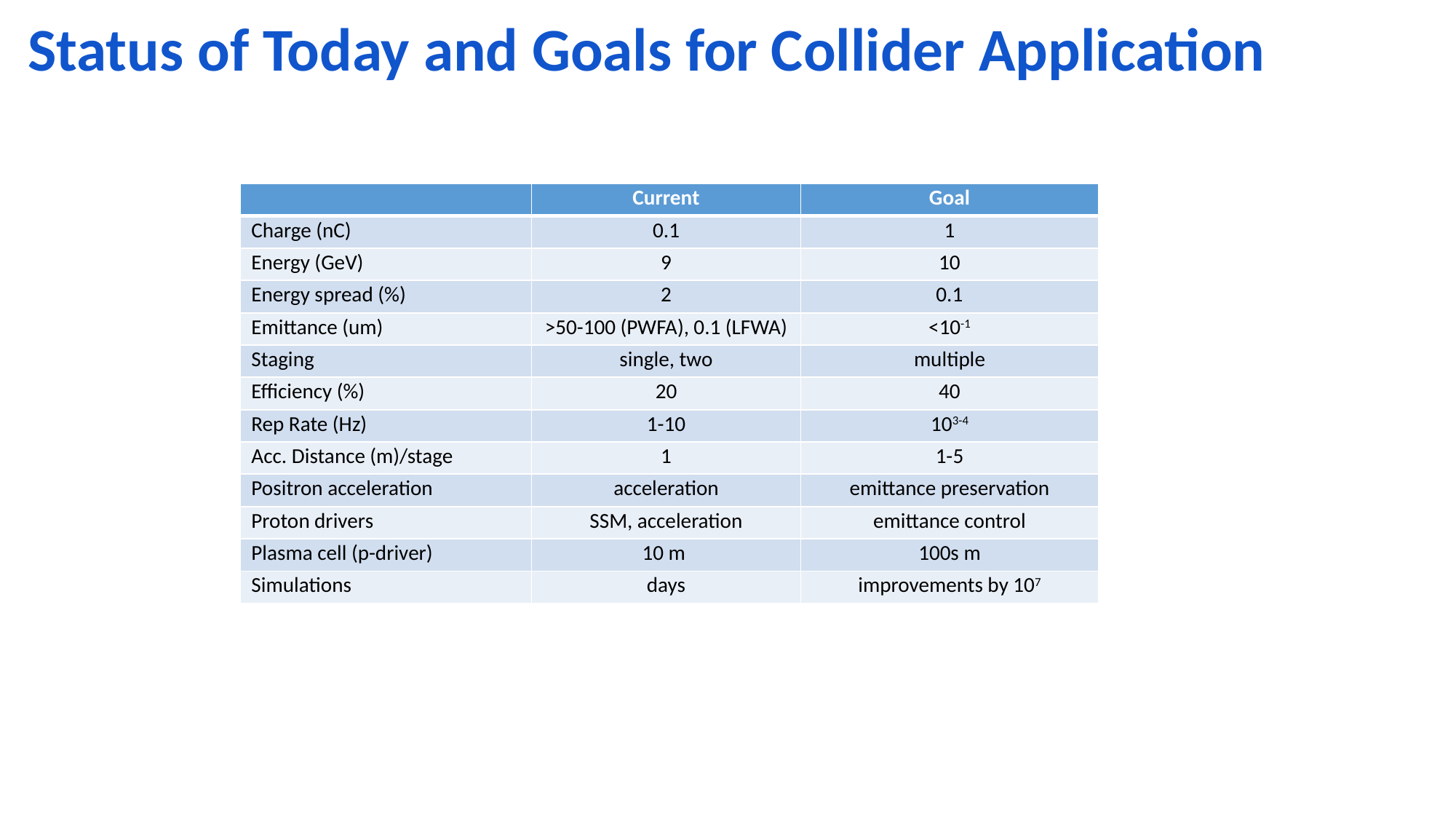

# Status of Today and Goals for Collider Application
|  | Current | Goal |
| --- | --- | --- |
| Charge (nC) | 0.1 | 1 |
| Energy (GeV) | 9 | 10 |
| Energy spread (%) | 2 | 0.1 |
| Emittance (um) | >50-100 (PWFA), 0.1 (LFWA) | <10-1 |
| Staging | single, two | multiple |
| Efficiency (%) | 20 | 40 |
| Rep Rate (Hz) | 1-10 | 103-4 |
| Acc. Distance (m)/stage | 1 | 1-5 |
| Positron acceleration | acceleration | emittance preservation |
| Proton drivers | SSM, acceleration | emittance control |
| Plasma cell (p-driver) | 10 m | 100s m |
| Simulations | days | improvements by 107 |